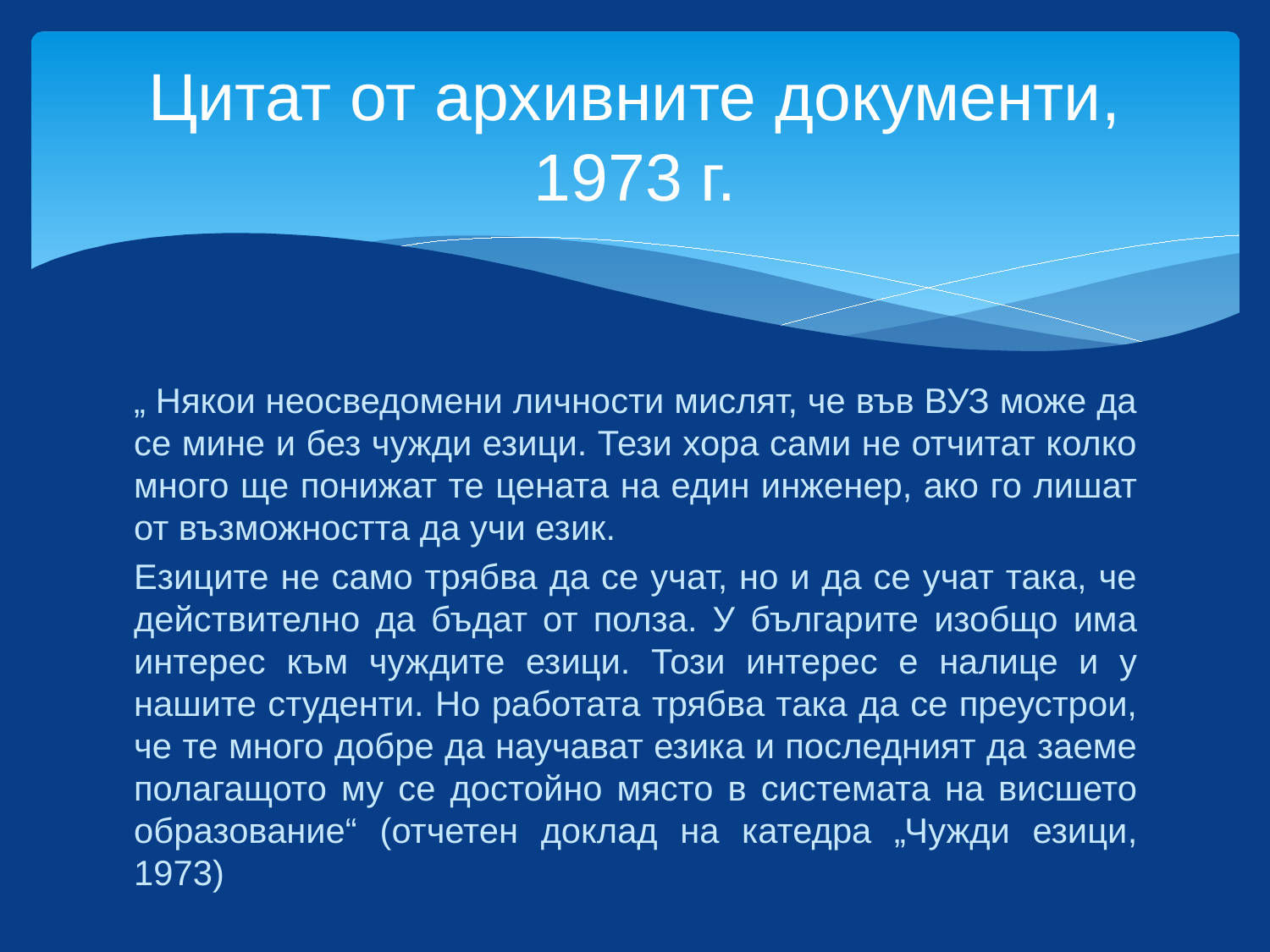

# Цитат от архивните документи, 1973 г.
„ Някои неосведомени личности мислят, че във ВУЗ може да се мине и без чужди езици. Тези хора сами не отчитат колко много ще понижат те цената на един инженер, ако го лишат от възможността да учи език.
Езиците не само трябва да се учат, но и да се учат така, че действително да бъдат от полза. У българите изобщо има интерес към чуждите езици. Този интерес е налице и у нашите студенти. Но работата трябва така да се преустрои, че те много добре да научават езика и последният да заеме полагащото му се достойно място в системата на висшето образование“ (отчетен доклад на катедра „Чужди езици, 1973)